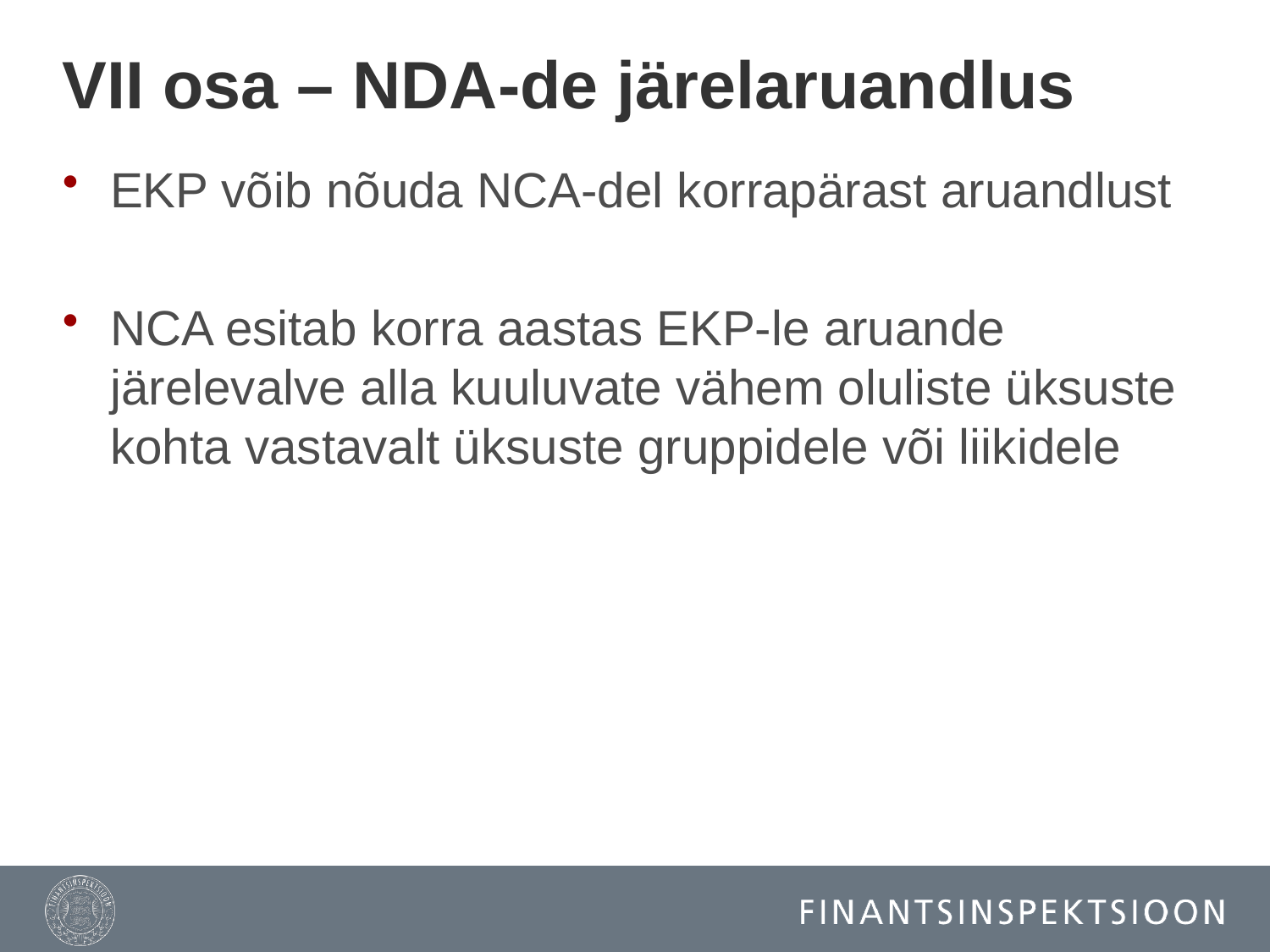

# VII osa – NDA-de järelaruandlus
EKP võib nõuda NCA-del korrapärast aruandlust

NCA esitab korra aastas EKP-le aruande järelevalve alla kuuluvate vähem oluliste üksuste kohta vastavalt üksuste gruppidele või liikidele